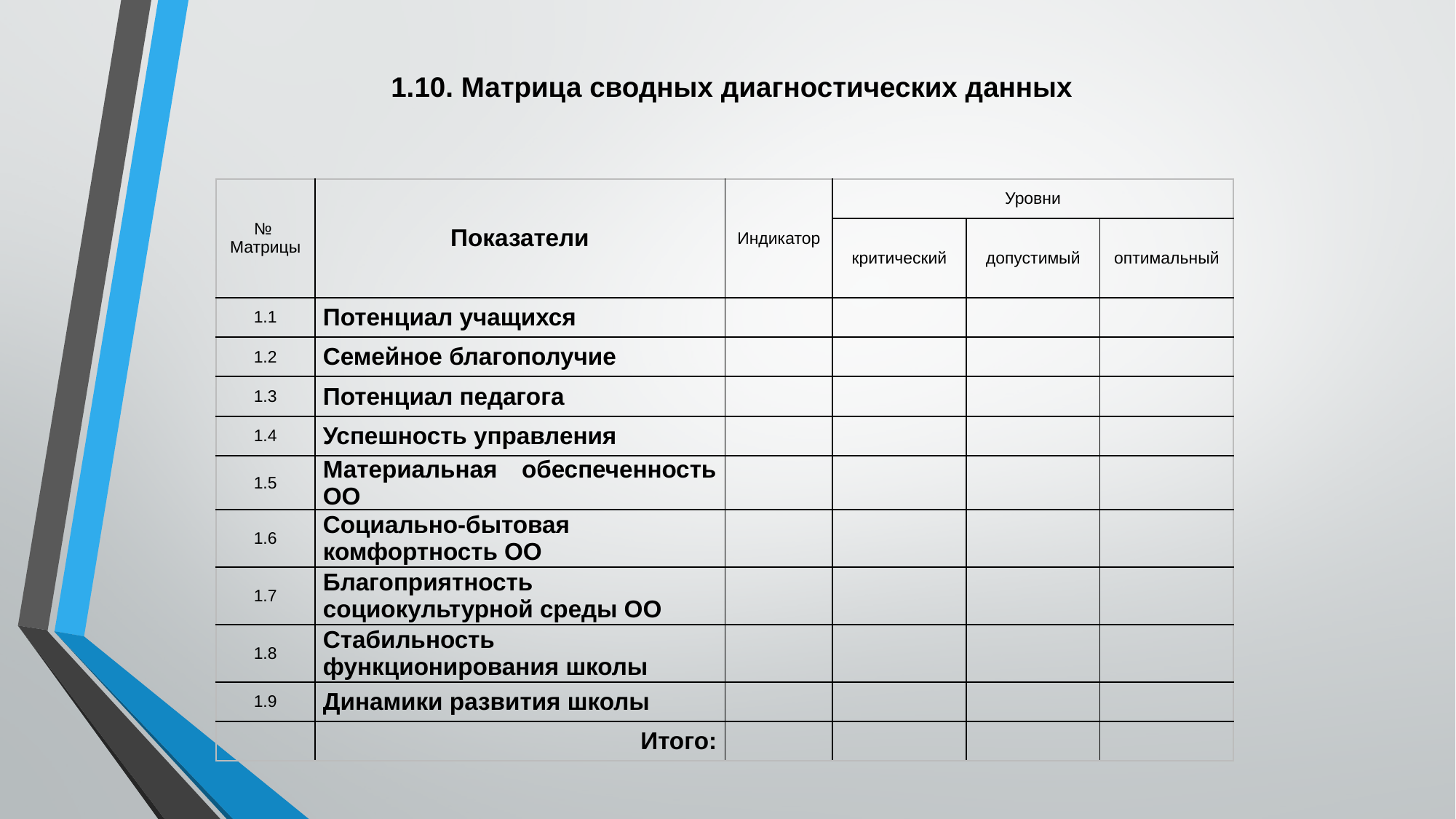

# 1.10. Матрица сводных диагностических данных
| № Матрицы | Показатели | Индикатор | Уровни |  |  |
| --- | --- | --- | --- | --- | --- |
|  |  |  | критический | допустимый | оптимальный |
| 1.1 | Потенциал учащихся |  |  |  |  |
| 1.2 | Семейное благополучие |  |  |  |  |
| 1.3 | Потенциал педагога |  |  |  |  |
| 1.4 | Успешность управления |  |  |  |  |
| 1.5 | Материальная обеспеченность ОО |  |  |  |  |
| 1.6 | Социально-бытовая комфортность ОО |  |  |  |  |
| 1.7 | Благоприятность социокультурной среды ОО |  |  |  |  |
| 1.8 | Стабильность функционирования школы |  |  |  |  |
| 1.9 | Динамики развития школы |  |  |  |  |
|  | Итого: |  |  |  |  |